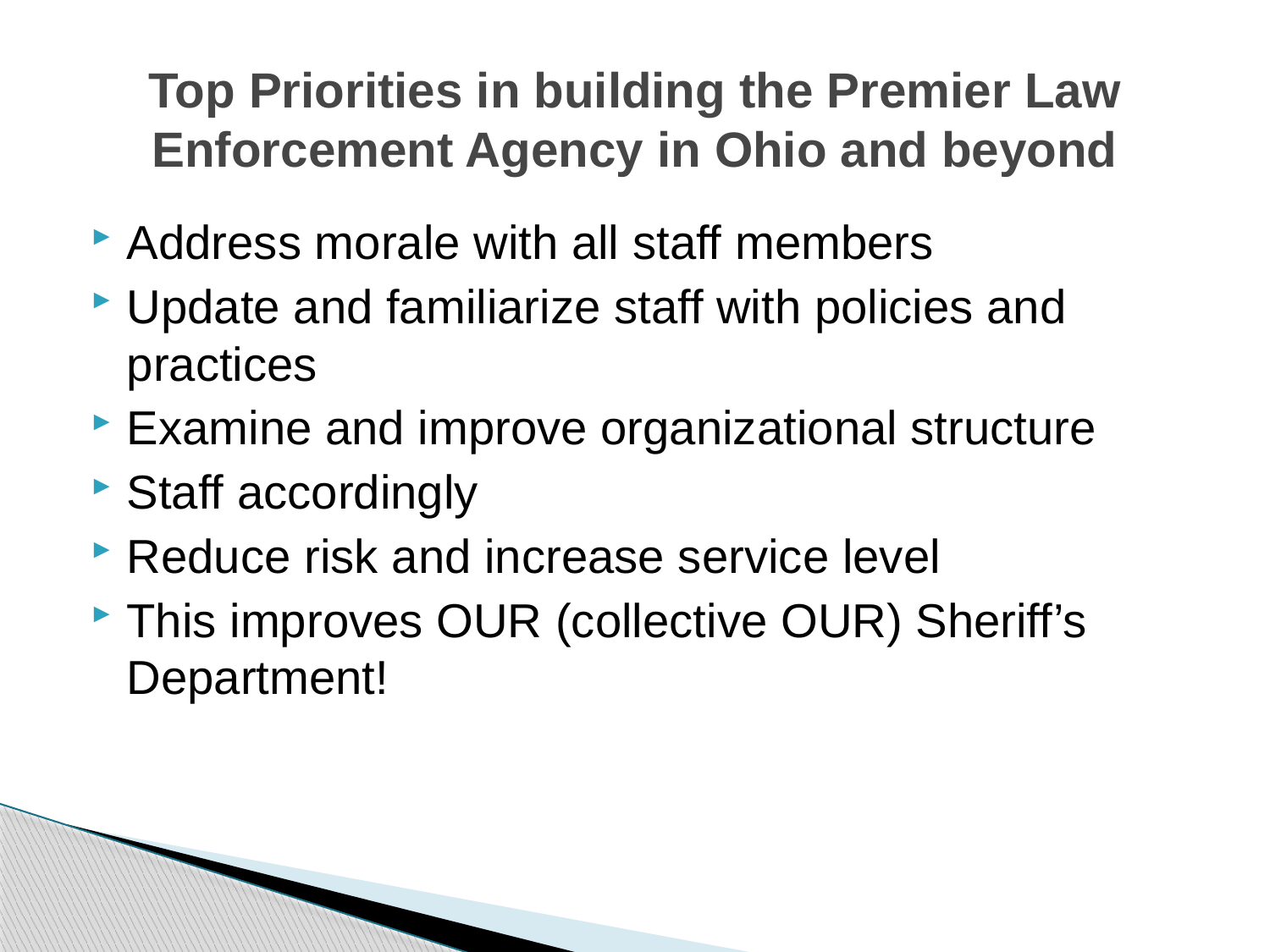

# Top Priorities in building the Premier Law Enforcement Agency in Ohio and beyond
Address morale with all staff members
Update and familiarize staff with policies and practices
Examine and improve organizational structure
Staff accordingly
Reduce risk and increase service level
This improves OUR (collective OUR) Sheriff’s Department!